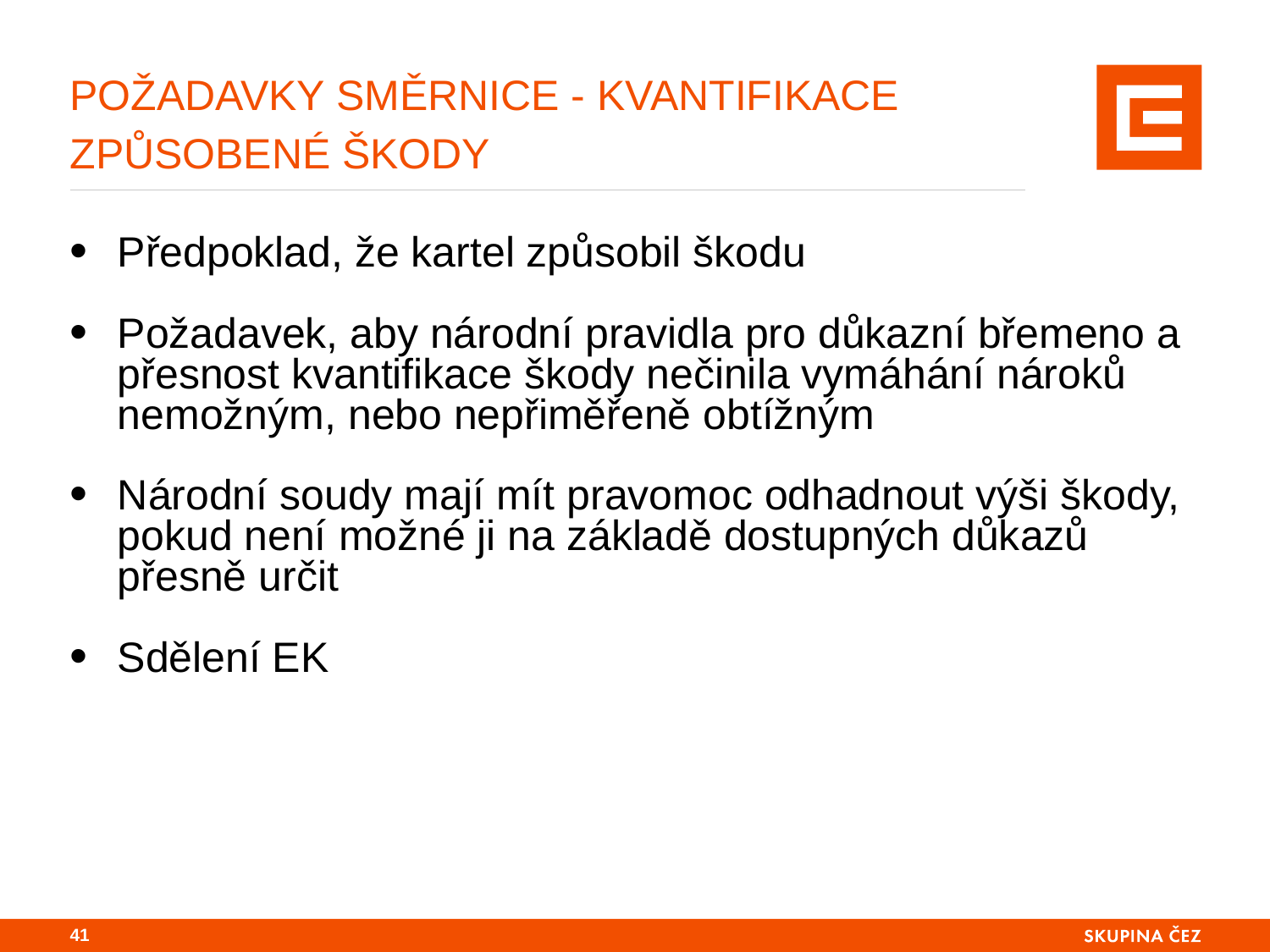

# požadavky směrnice - Kvantifikace způsobené škody
Předpoklad, že kartel způsobil škodu

Požadavek, aby národní pravidla pro důkazní břemeno a přesnost kvantifikace škody nečinila vymáhání nároků nemožným, nebo nepřiměřeně obtížným

Národní soudy mají mít pravomoc odhadnout výši škody, pokud není možné ji na základě dostupných důkazů přesně určit

Sdělení EK
41